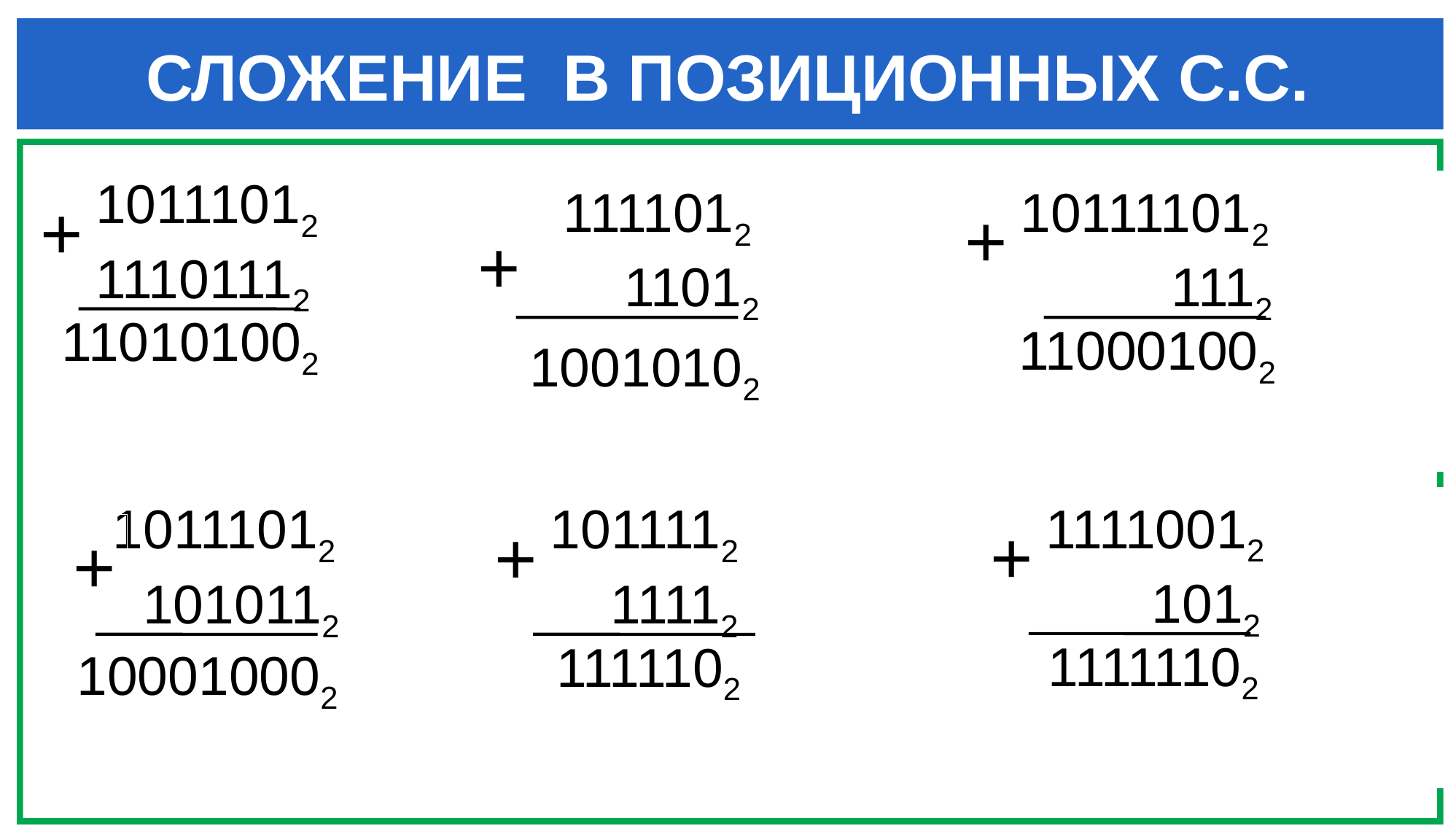

СЛОЖЕНИЕ  В ПОЗИЦИОННЫХ С.С.
 10111012
 11101112
+
110101002

   1111012
       11012
+
10010102

 101111012
           1112
+
110001002

 11110012
        1012
+
11111102

 10111012
   1010112
+
100010002

 1011112
     11112
+
1111102